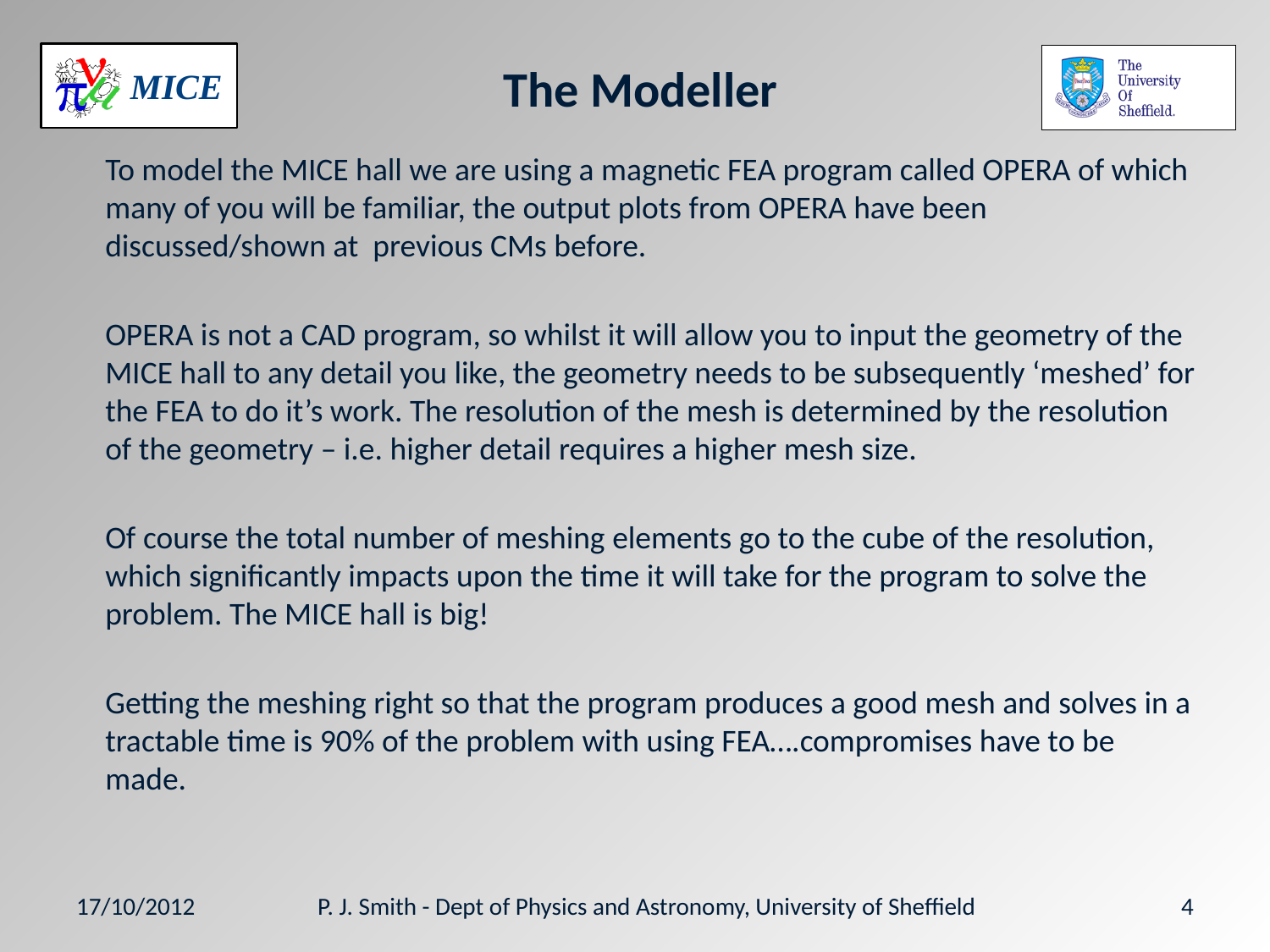

# The Modeller
	To model the MICE hall we are using a magnetic FEA program called OPERA of which many of you will be familiar, the output plots from OPERA have been discussed/shown at  previous CMs before.

	OPERA is not a CAD program, so whilst it will allow you to input the geometry of the MICE hall to any detail you like, the geometry needs to be subsequently ‘meshed’ for the FEA to do it’s work. The resolution of the mesh is determined by the resolution of the geometry – i.e. higher detail requires a higher mesh size.

	Of course the total number of meshing elements go to the cube of the resolution, which significantly impacts upon the time it will take for the program to solve the problem. The MICE hall is big!

	Getting the meshing right so that the program produces a good mesh and solves in a tractable time is 90% of the problem with using FEA….compromises have to be made.

17/10/2012
P. J. Smith - Dept of Physics and Astronomy, University of Sheffield
4